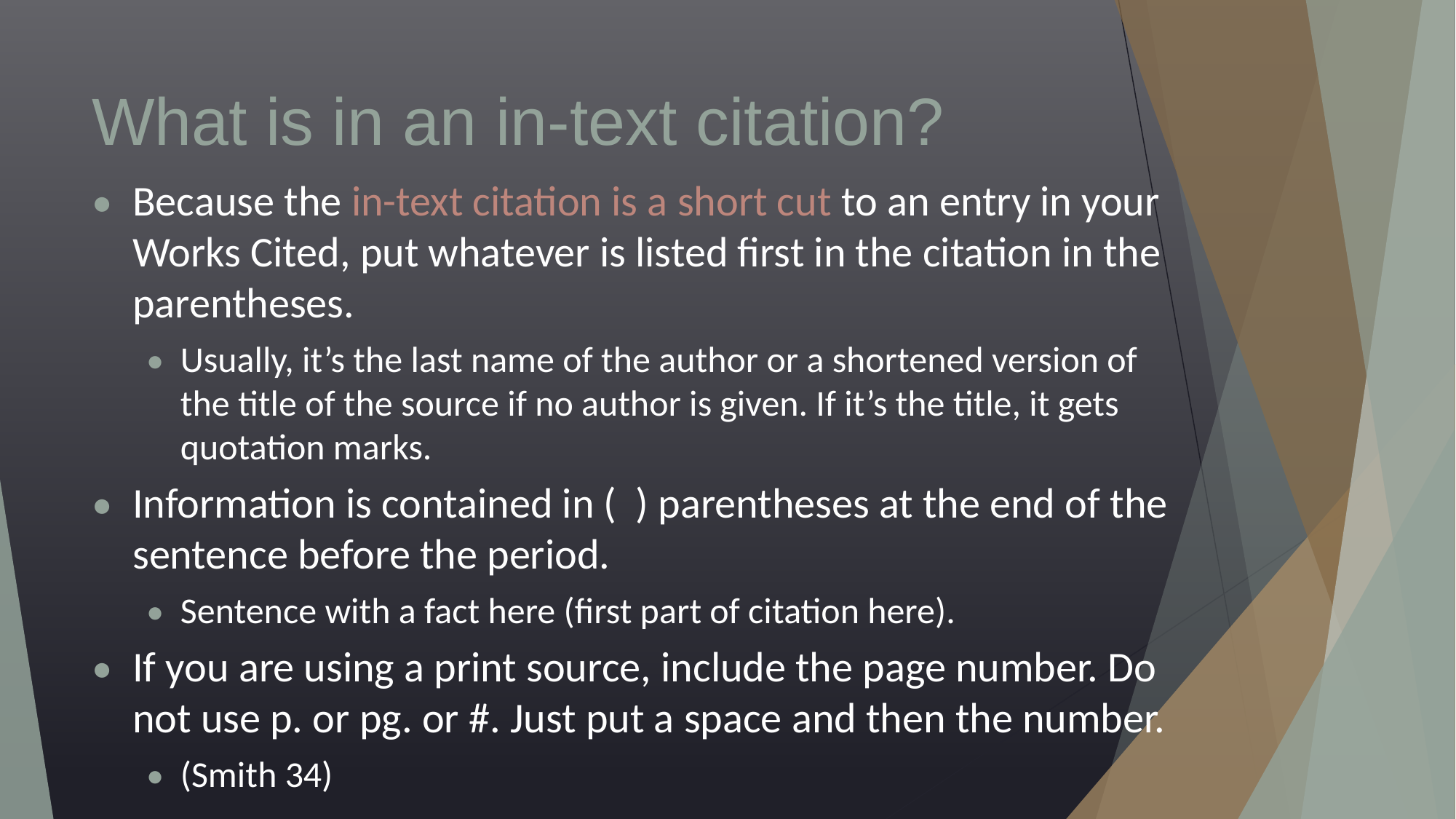

# What is in an in-text citation?
Because the in-text citation is a short cut to an entry in your Works Cited, put whatever is listed first in the citation in the parentheses.
Usually, it’s the last name of the author or a shortened version of the title of the source if no author is given. If it’s the title, it gets quotation marks.
Information is contained in (  ) parentheses at the end of the sentence before the period.
Sentence with a fact here (first part of citation here).
If you are using a print source, include the page number. Do not use p. or pg. or #. Just put a space and then the number.
(Smith 34)